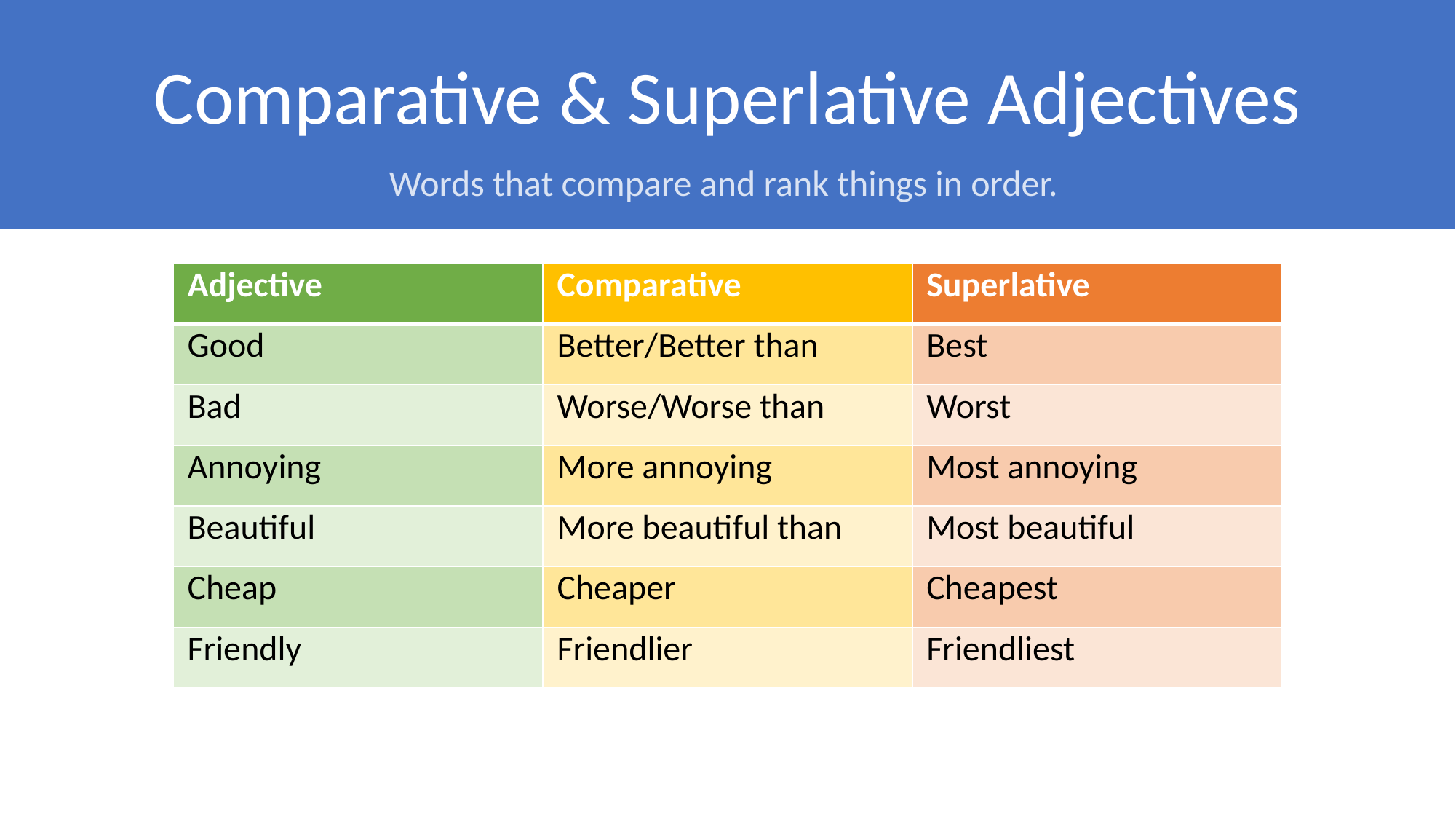

# Comparative & Superlative Adjectives
Words that compare and rank things in order.
| Adjective | Comparative | Superlative |
| --- | --- | --- |
| Good | Better/Better than | Best |
| Bad | Worse/Worse than | Worst |
| Annoying | More annoying | Most annoying |
| Beautiful | More beautiful than | Most beautiful |
| Cheap | Cheaper | Cheapest |
| Friendly | Friendlier | Friendliest |